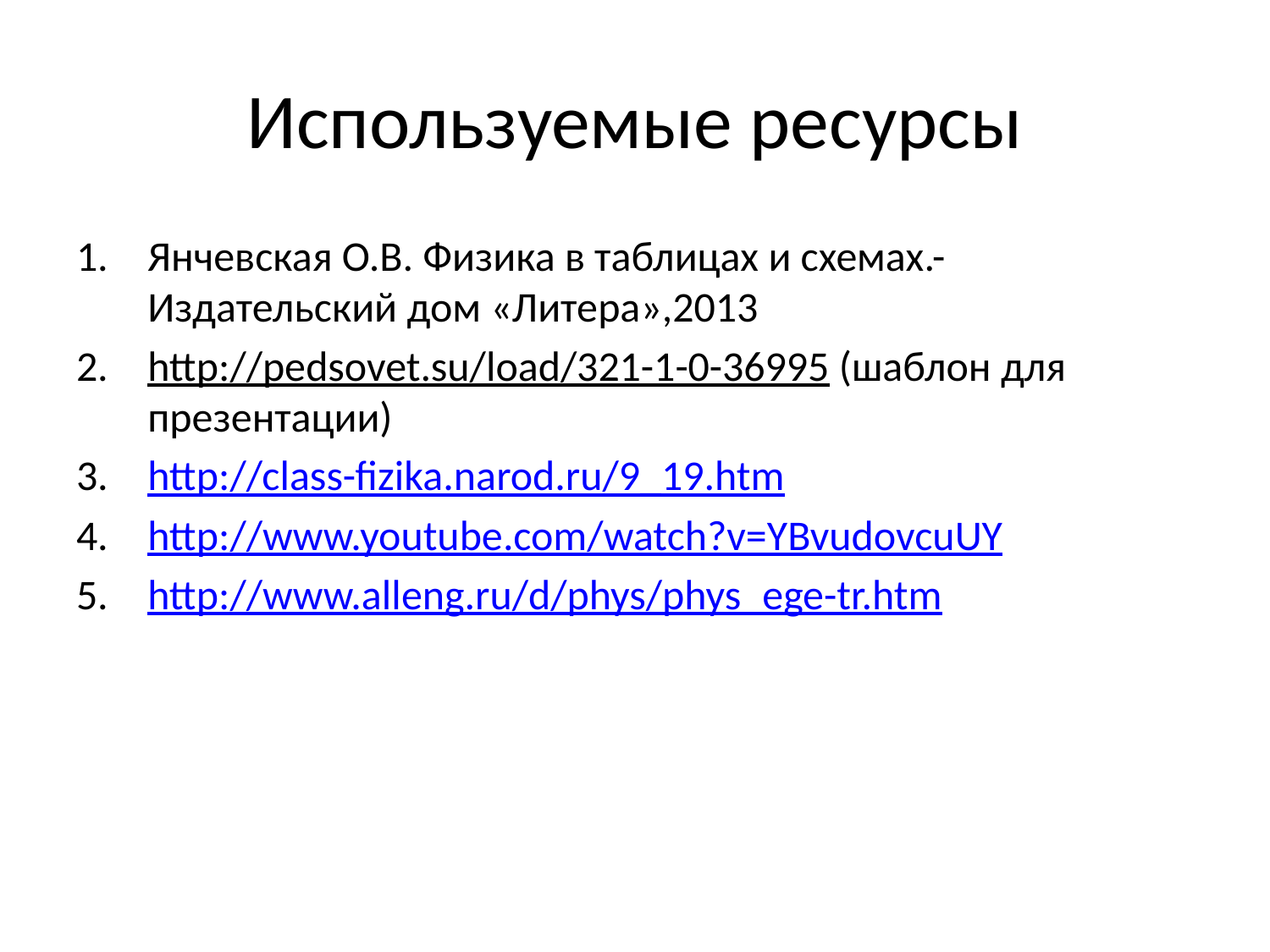

# Используемые ресурсы
Янчевская О.В. Физика в таблицах и схемах.- Издательский дом «Литера»,2013
http://pedsovet.su/load/321-1-0-36995 (шаблон для презентации)
http://class-fizika.narod.ru/9_19.htm
http://www.youtube.com/watch?v=YBvudovcuUY
http://www.alleng.ru/d/phys/phys_ege-tr.htm